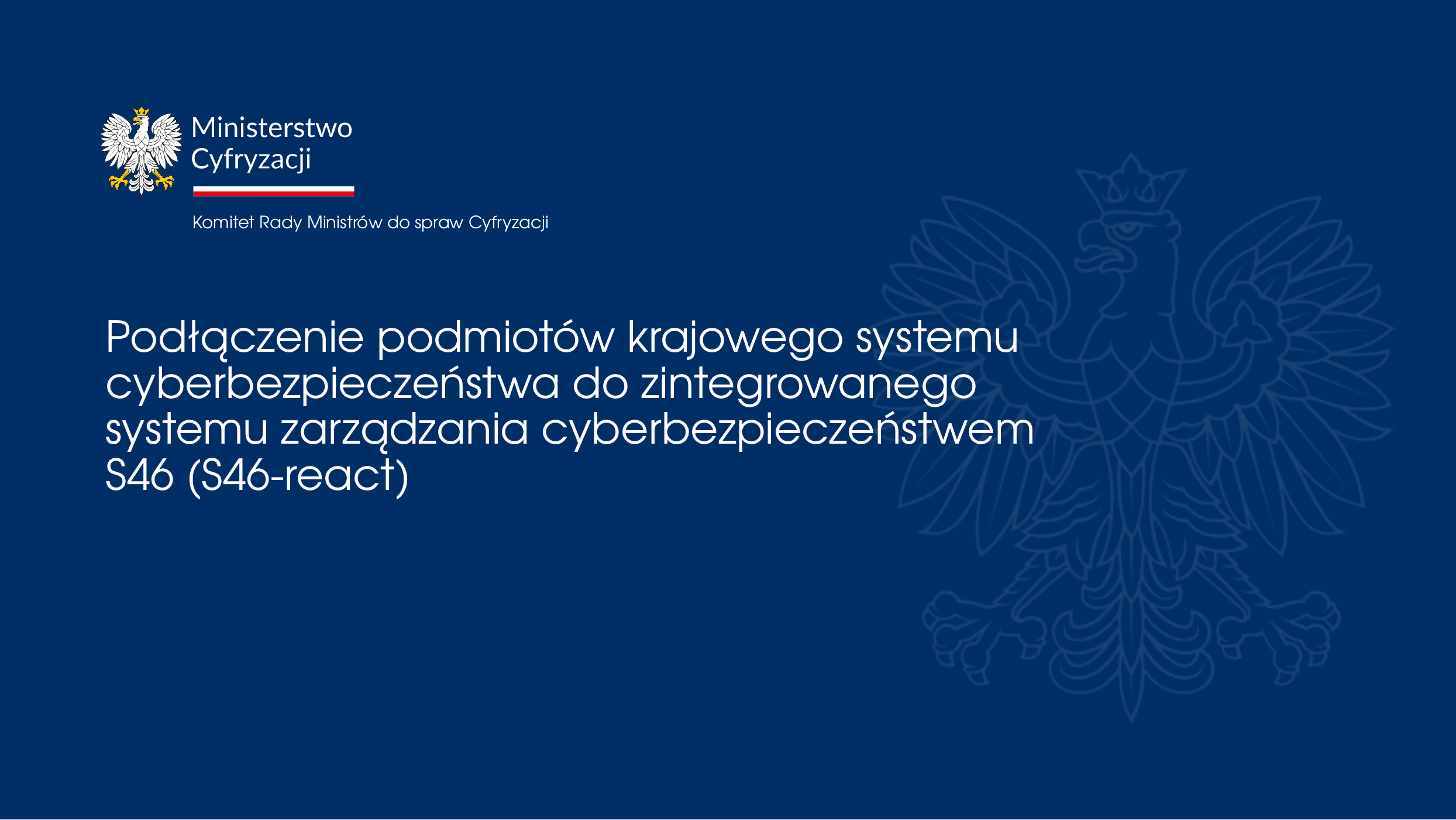

Komitet Rady Ministrów do spraw Cyfryzacji
# Podłączenie podmiotów krajowego systemu cyberbezpieczeństwa do zintegrowanego systemu zarządzania cyberbezpieczeństwem S46 (S46-react)